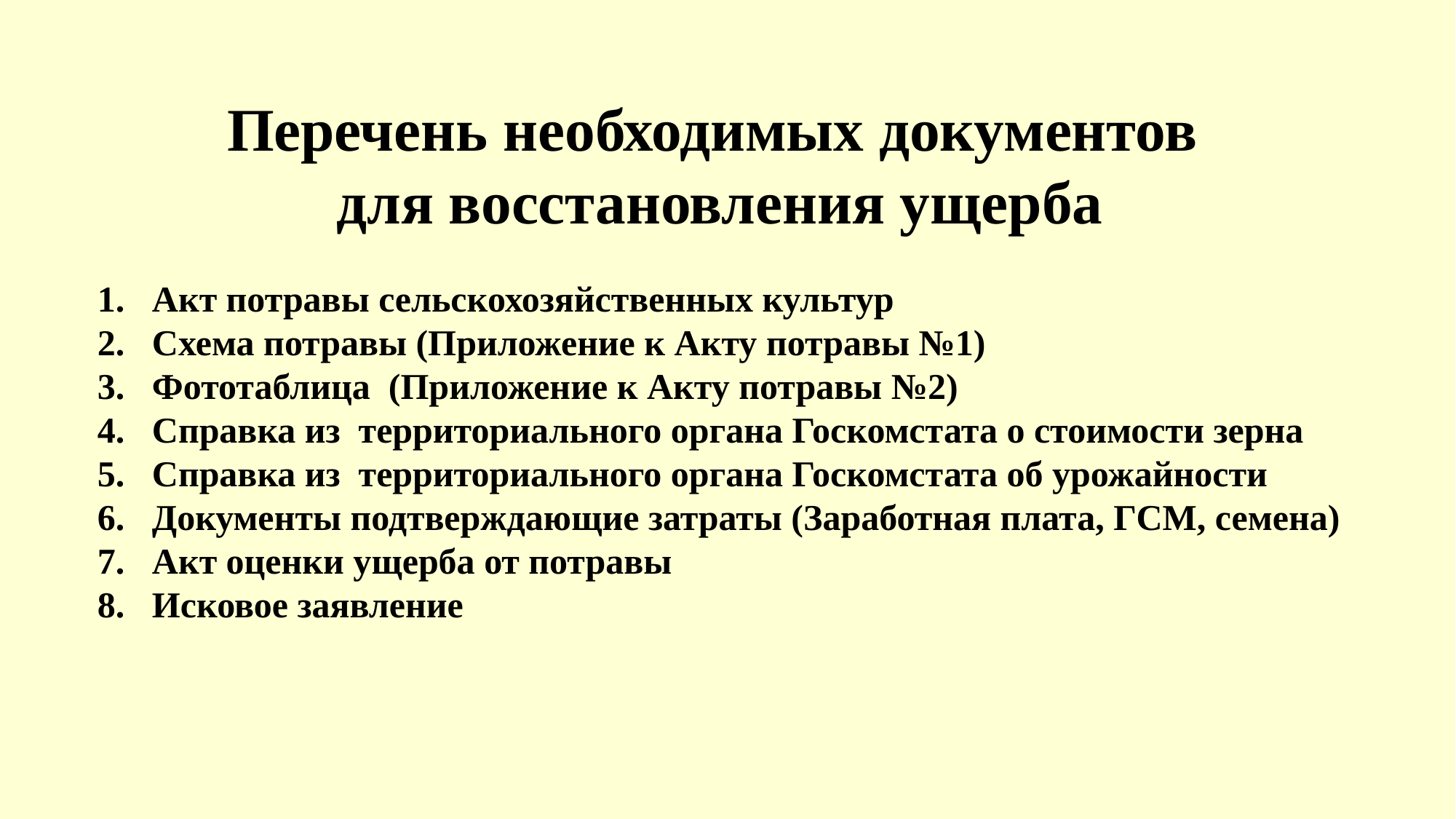

Перечень необходимых документов
для восстановления ущерба
Акт потравы сельскохозяйственных культур
Схема потравы (Приложение к Акту потравы №1)
Фототаблица  (Приложение к Акту потравы №2)
Справка из  территориального органа Госкомстата о стоимости зерна
Справка из  территориального органа Госкомстата об урожайности
Документы подтверждающие затраты (Заработная плата, ГСМ, семена)
Акт оценки ущерба от потравы
Исковое заявление